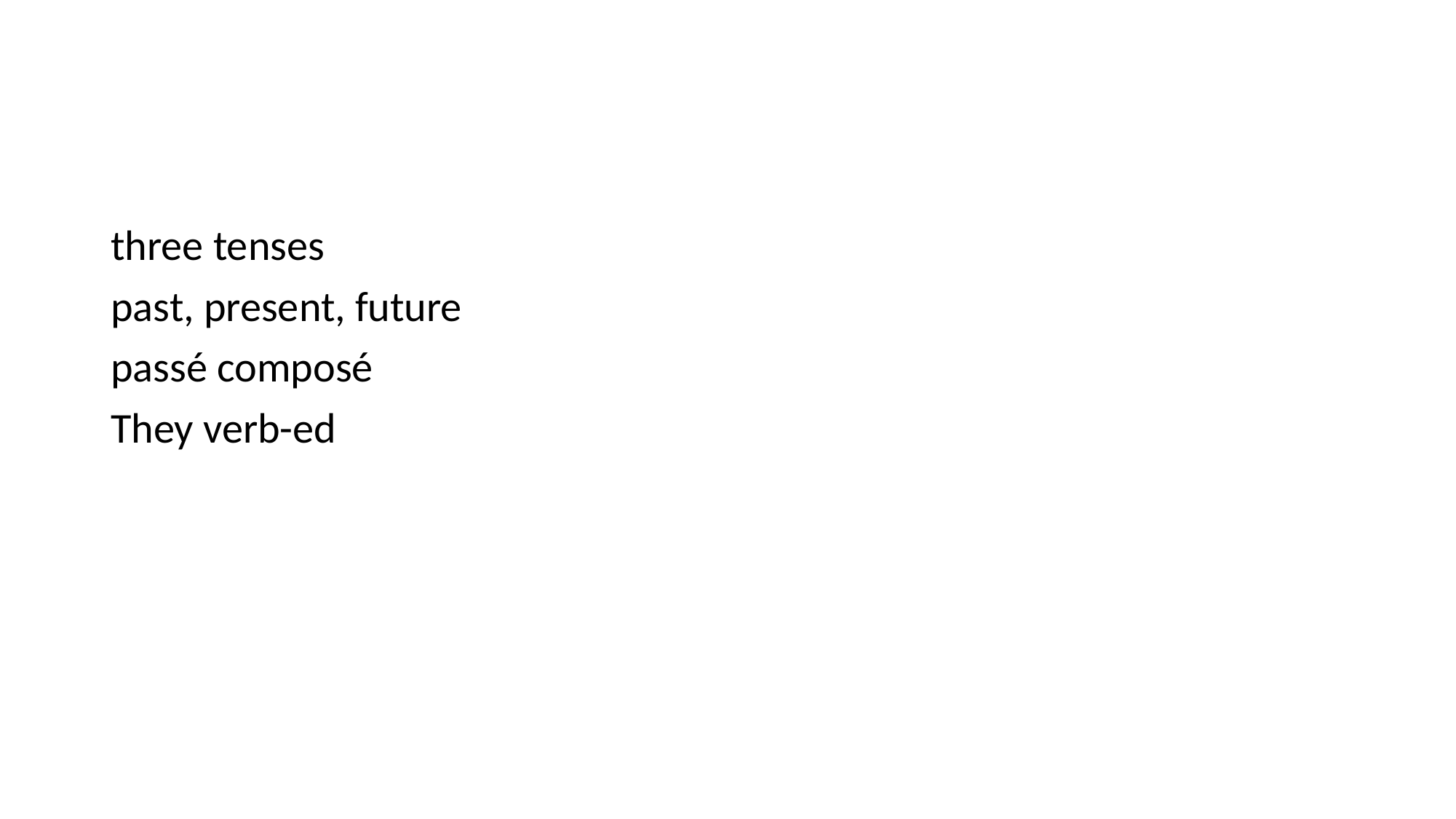

#
three tenses
past, present, future
passé composé
They verb-ed